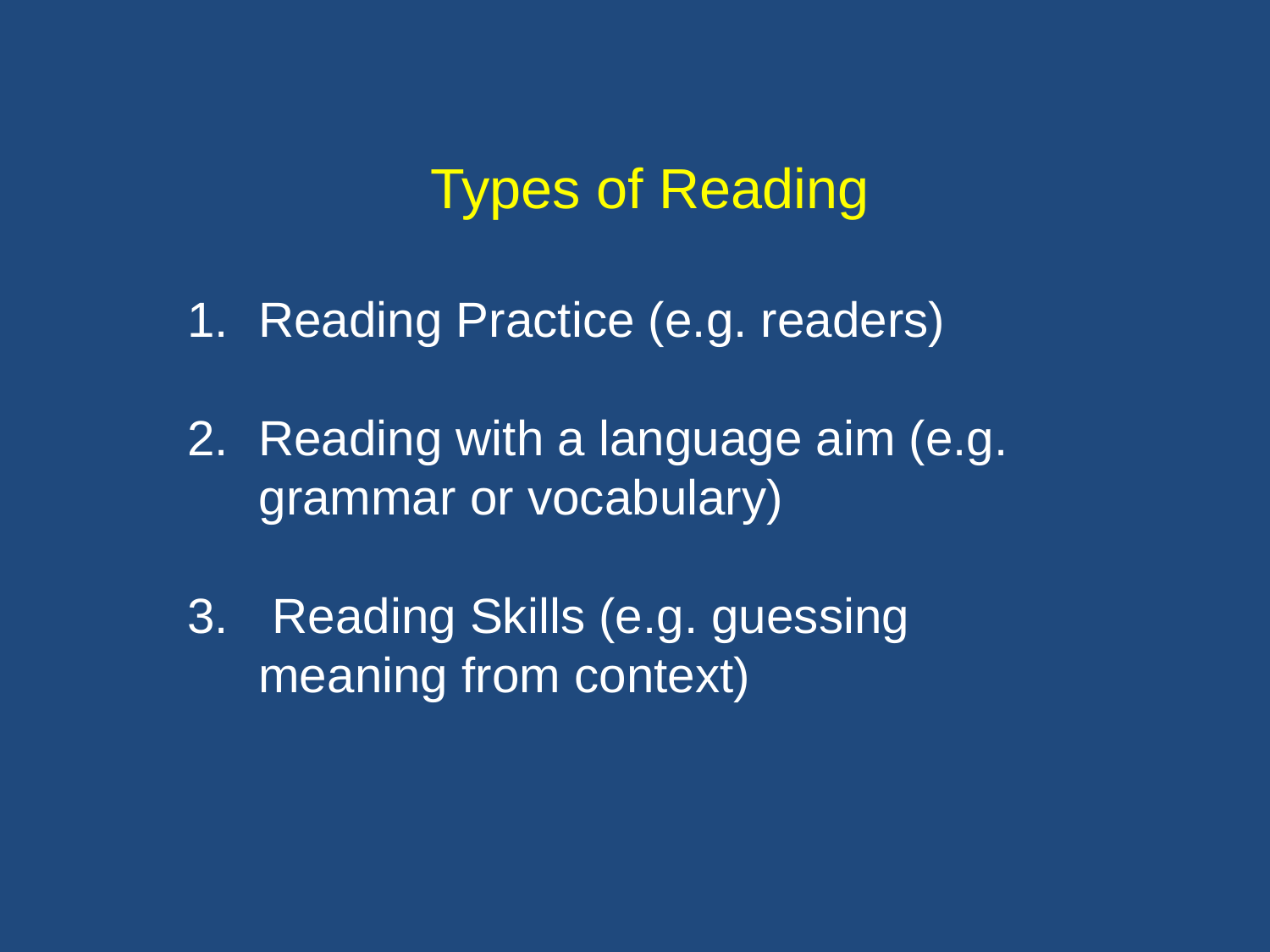

Types of Reading

Reading Practice (e.g. readers)

Reading with a language aim (e.g. grammar or vocabulary)

 Reading Skills (e.g. guessing meaning from context)